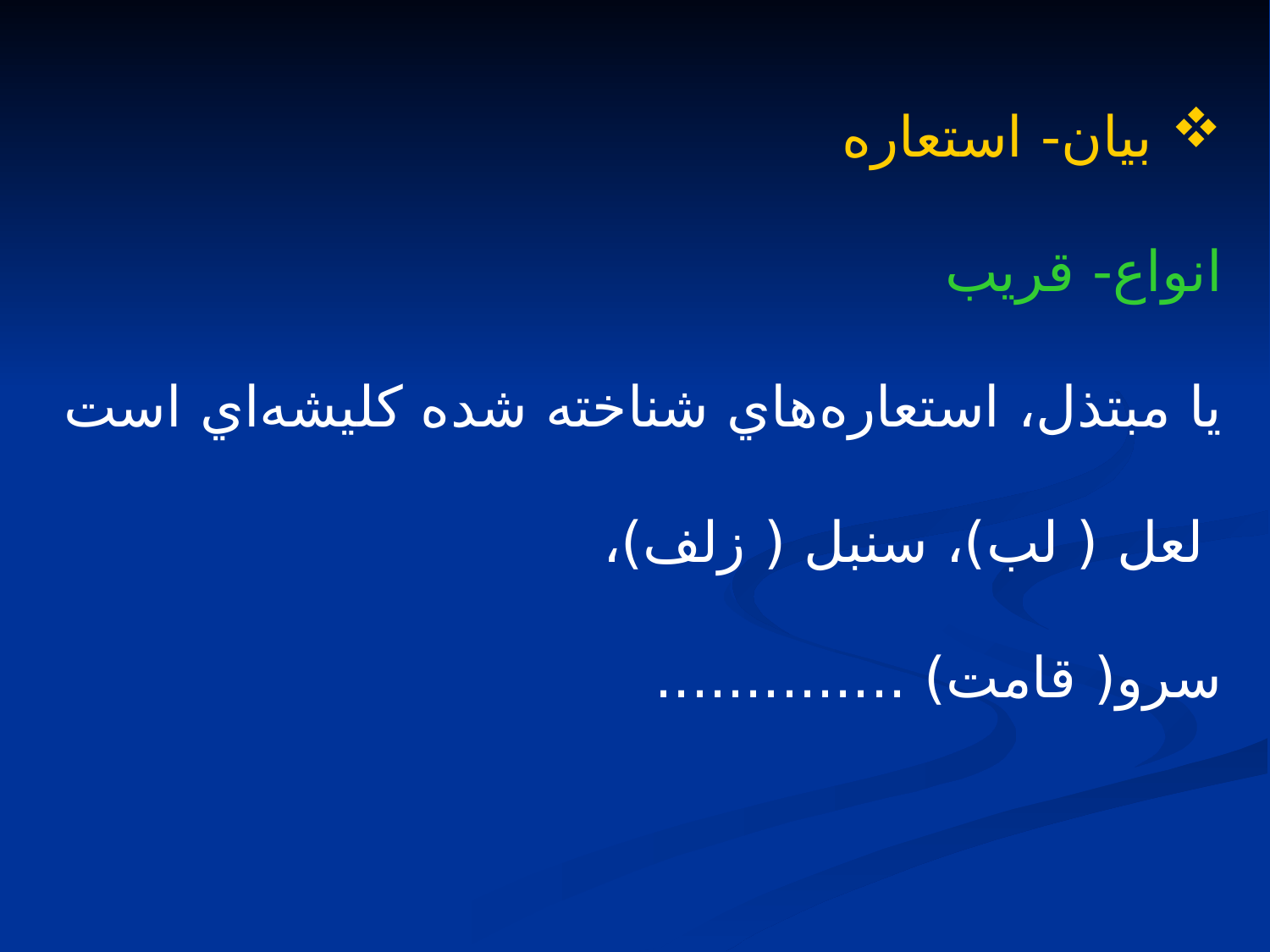

بيان- استعاره
انواع- قريب
يا مبتذل، استعاره‌هاي شناخته شده كليشه‌اي است
 لعل ( لب)، سنبل ( زلف)، سرو( قامت) ..............